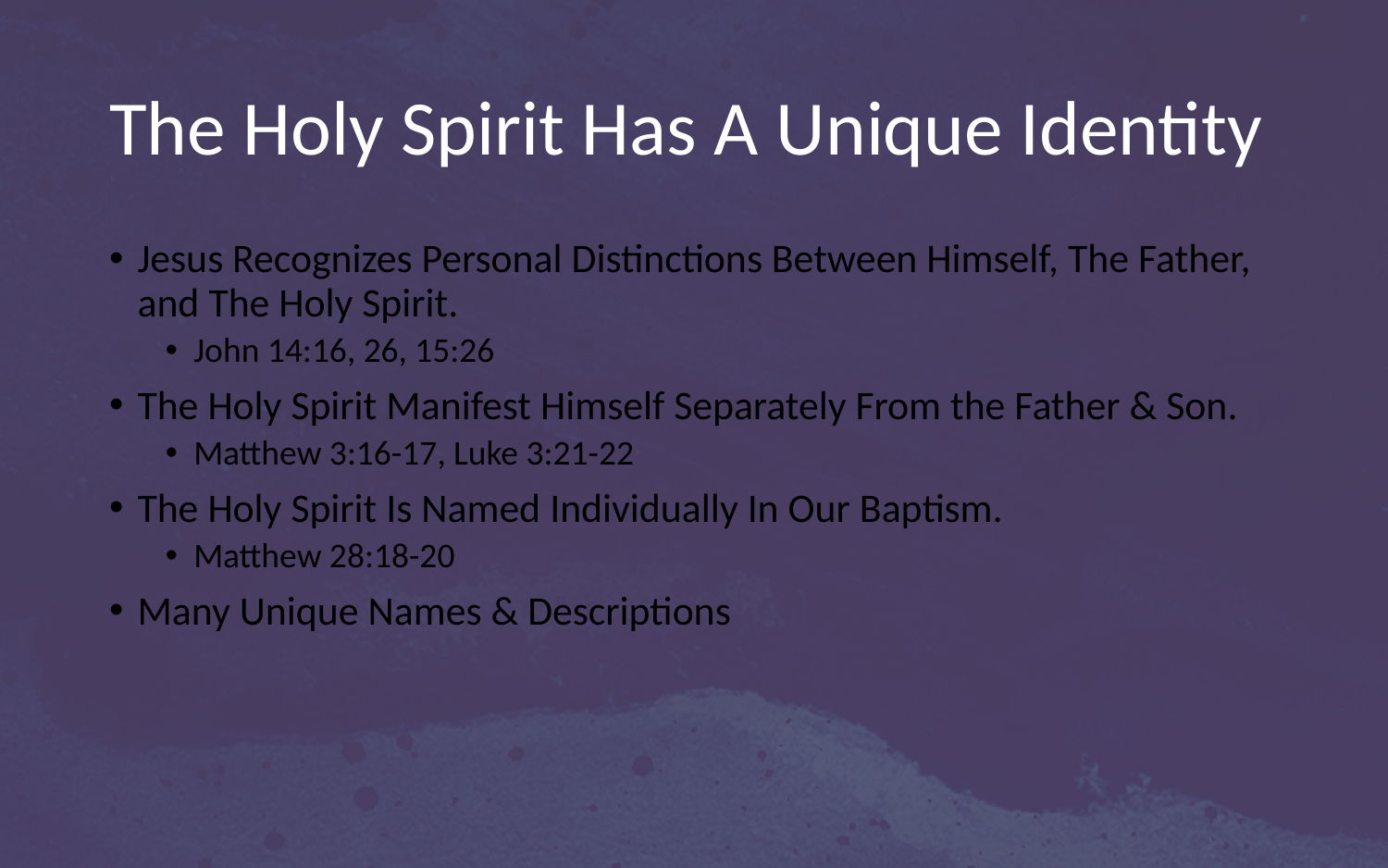

# The Holy Spirit Has A Unique Identity
Jesus Recognizes Personal Distinctions Between Himself, The Father, and The Holy Spirit.
John 14:16, 26, 15:26
The Holy Spirit Manifest Himself Separately From the Father & Son.
Matthew 3:16-17, Luke 3:21-22
The Holy Spirit Is Named Individually In Our Baptism.
Matthew 28:18-20
Many Unique Names & Descriptions